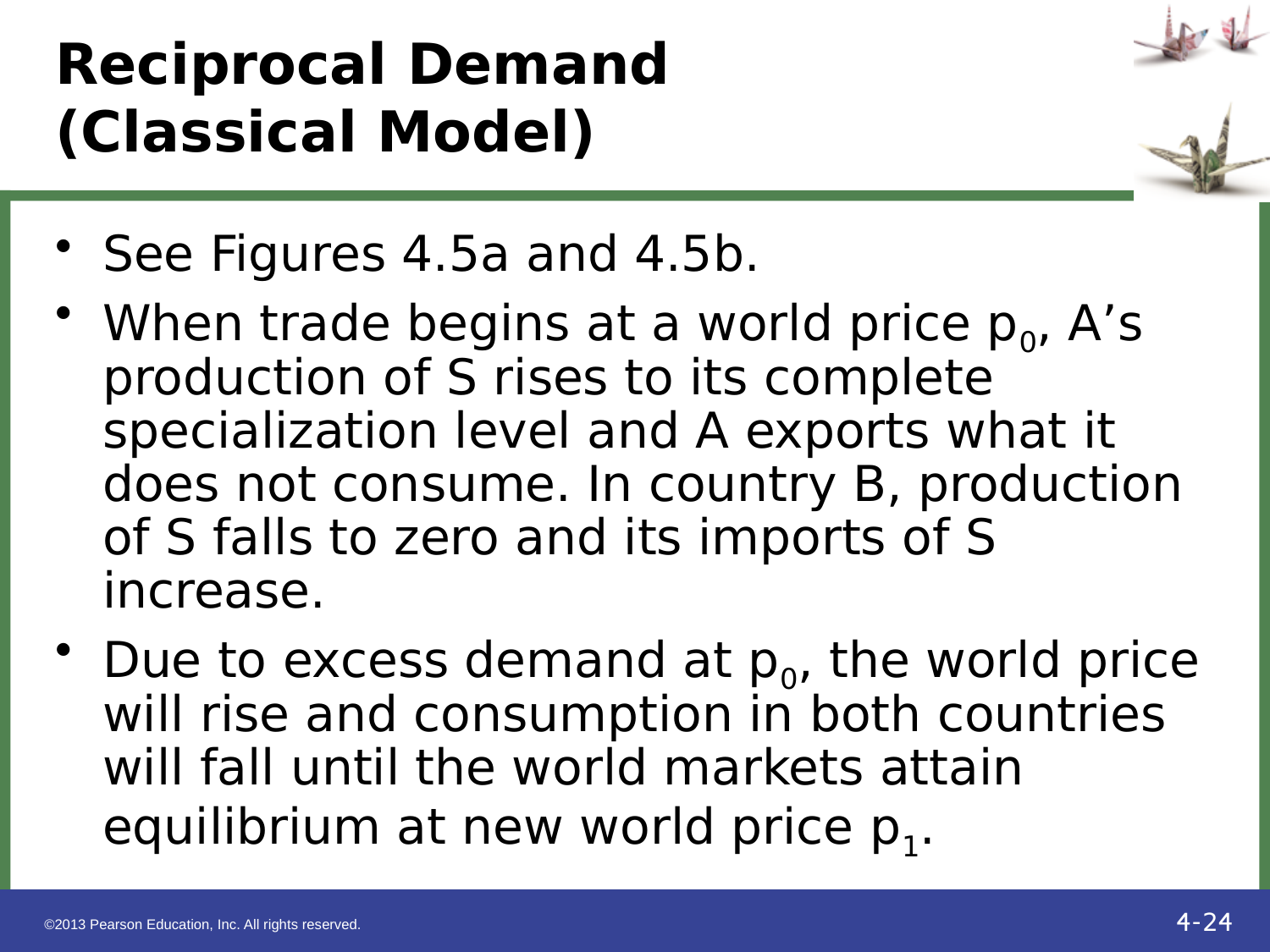

# Reciprocal Demand (Classical Model)
See Figures 4.5a and 4.5b.
When trade begins at a world price p0, A’s production of S rises to its complete specialization level and A exports what it does not consume. In country B, production of S falls to zero and its imports of S increase.
Due to excess demand at p0, the world price will rise and consumption in both countries will fall until the world markets attain equilibrium at new world price p1.